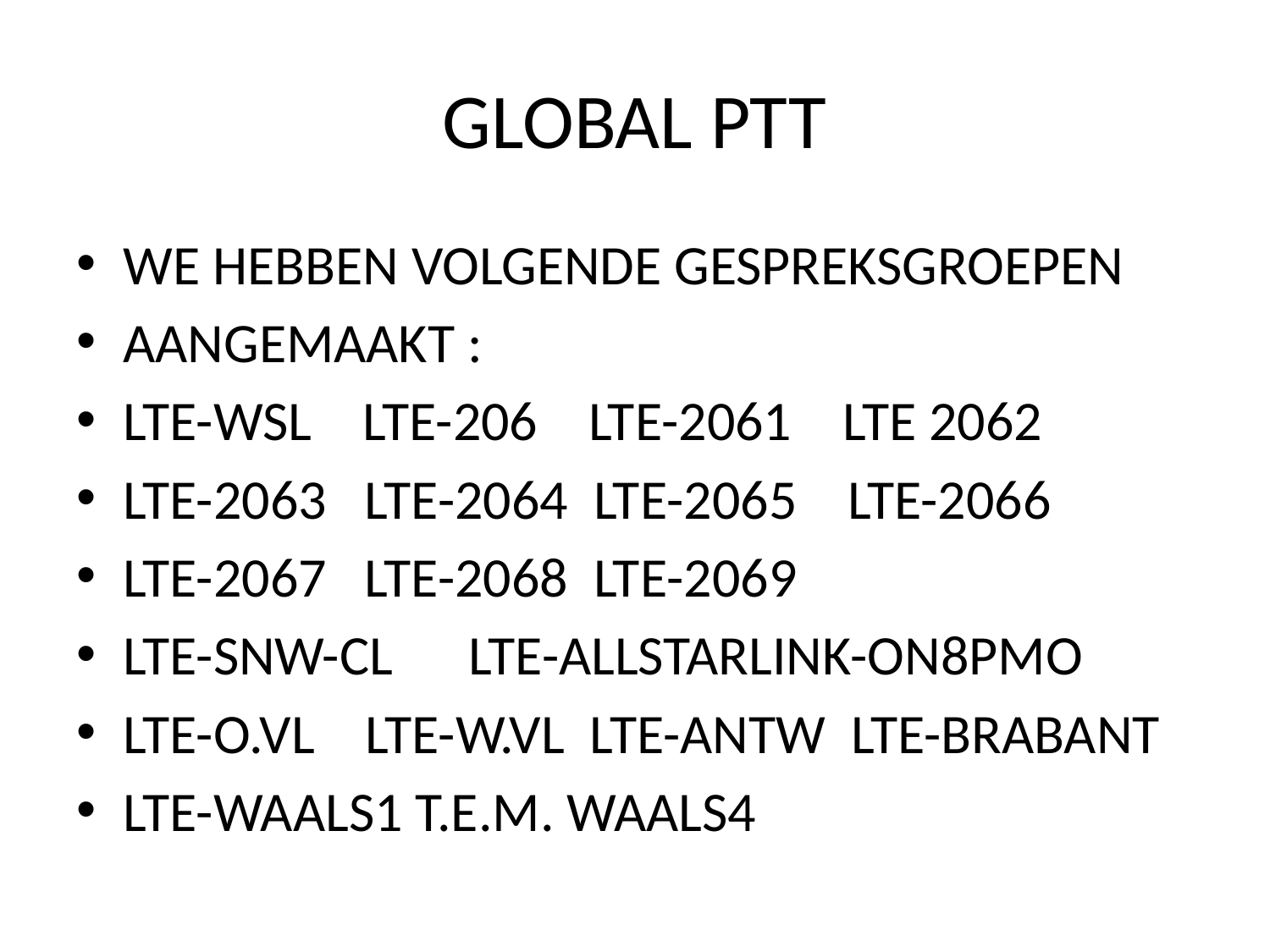

# GLOBAL PTT
WE HEBBEN VOLGENDE GESPREKSGROEPEN
AANGEMAAKT :
LTE-WSL    LTE-206    LTE-2061    LTE 2062
LTE-2063   LTE-2064  LTE-2065    LTE-2066
LTE-2067   LTE-2068  LTE-2069
LTE-SNW-CL      LTE-ALLSTARLINK-ON8PMO
LTE-O.VL    LTE-W.VL  LTE-ANTW  LTE-BRABANT
LTE-WAALS1 T.E.M. WAALS4